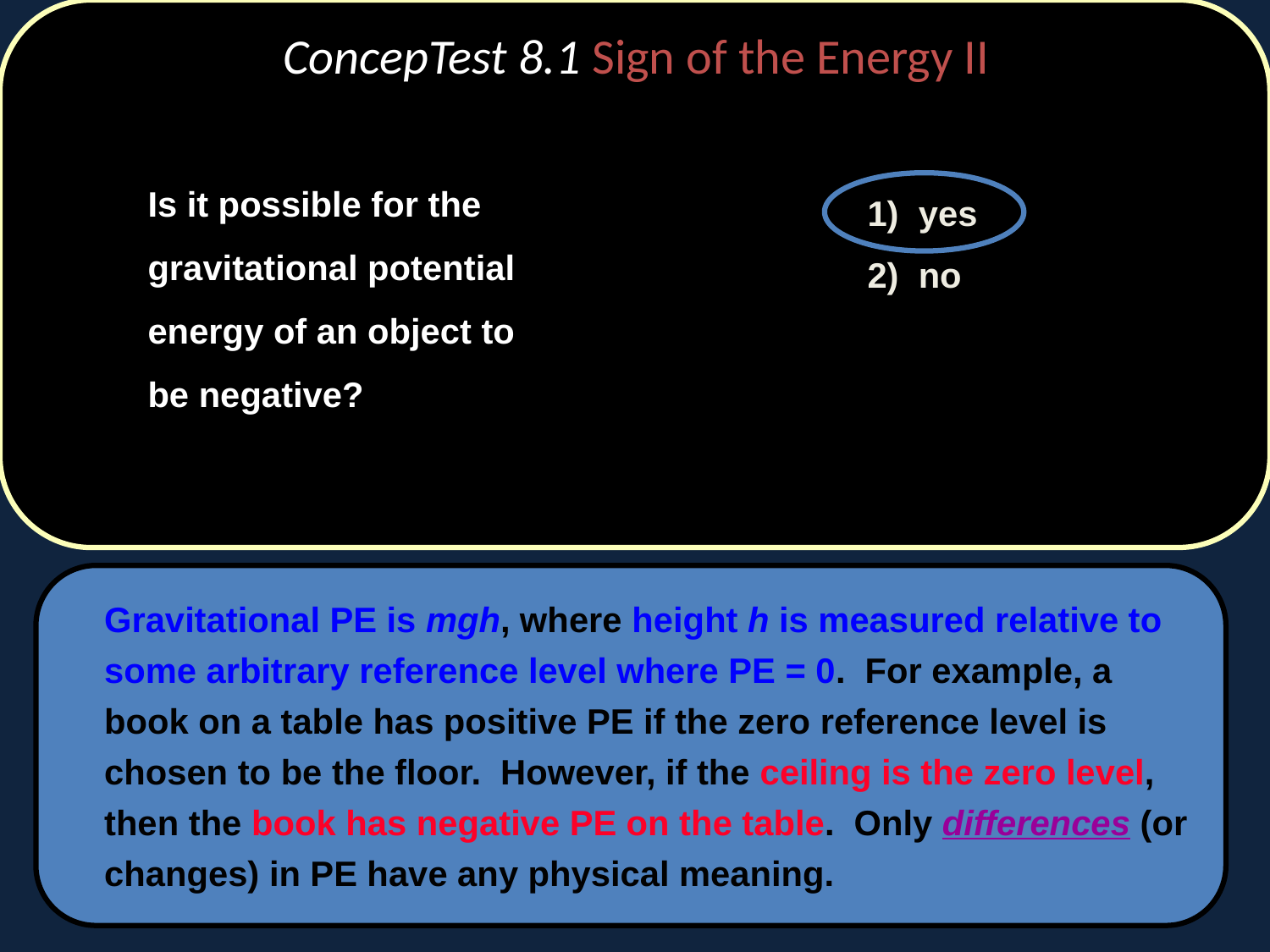

# ConcepTest 8.1 Sign of the Energy II
	Is it possible for the gravitational potential energy of an object to be negative?

	1)  yes
	2)  no

	Gravitational PE is mgh, where height h is measured relative to some arbitrary reference level where PE = 0.  For example, a book on a table has positive PE if the zero reference level is chosen to be the floor.  However, if the ceiling is the zero level, then the book has negative PE on the table.  Only differences (or changes) in PE have any physical meaning.